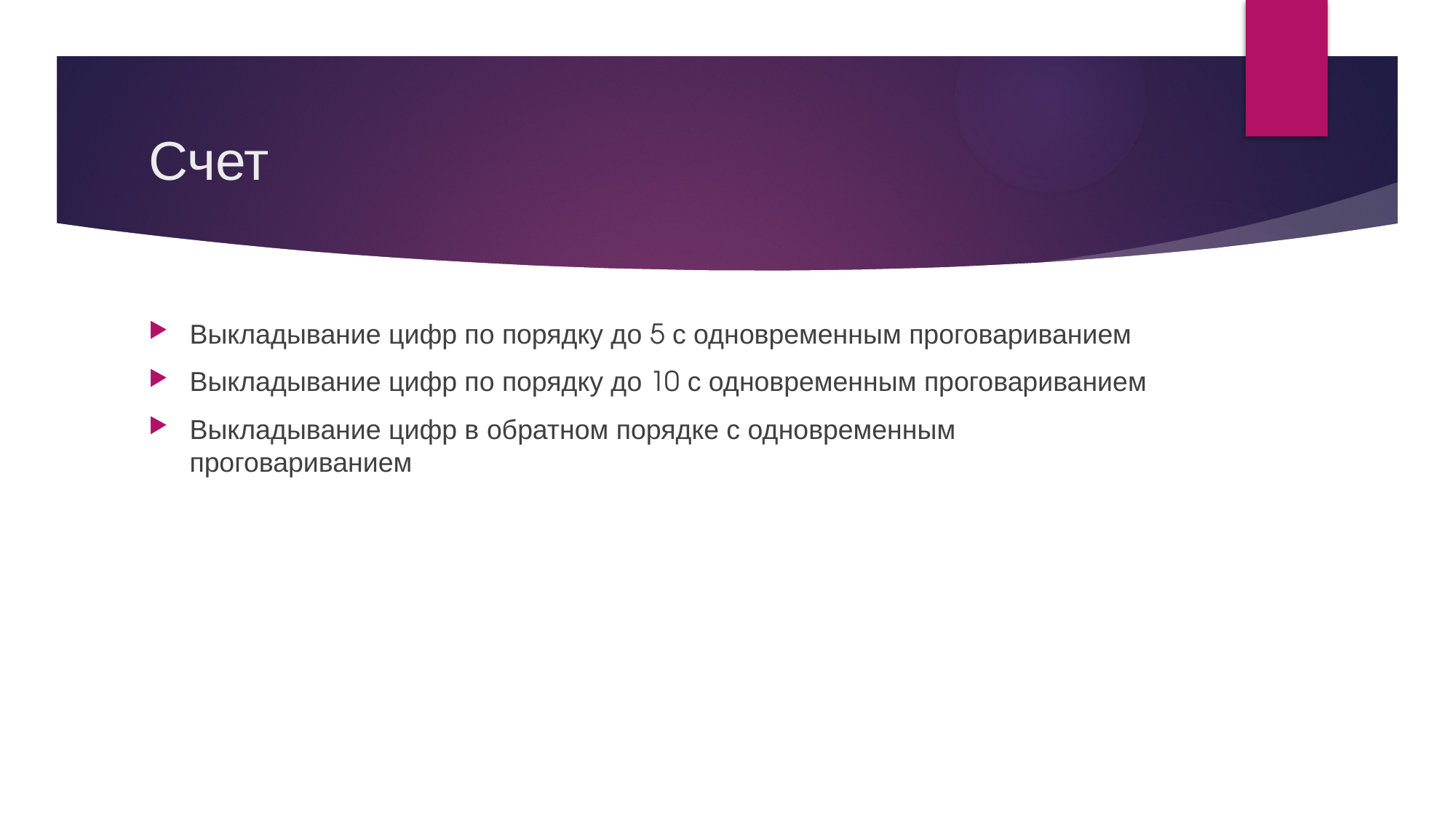

# Счет
Выкладывание цифр по порядку до 5 с одновременным проговариванием
Выкладывание цифр по порядку до 10 с одновременным проговариванием
Выкладывание цифр в обратном порядке с одновременным проговариванием